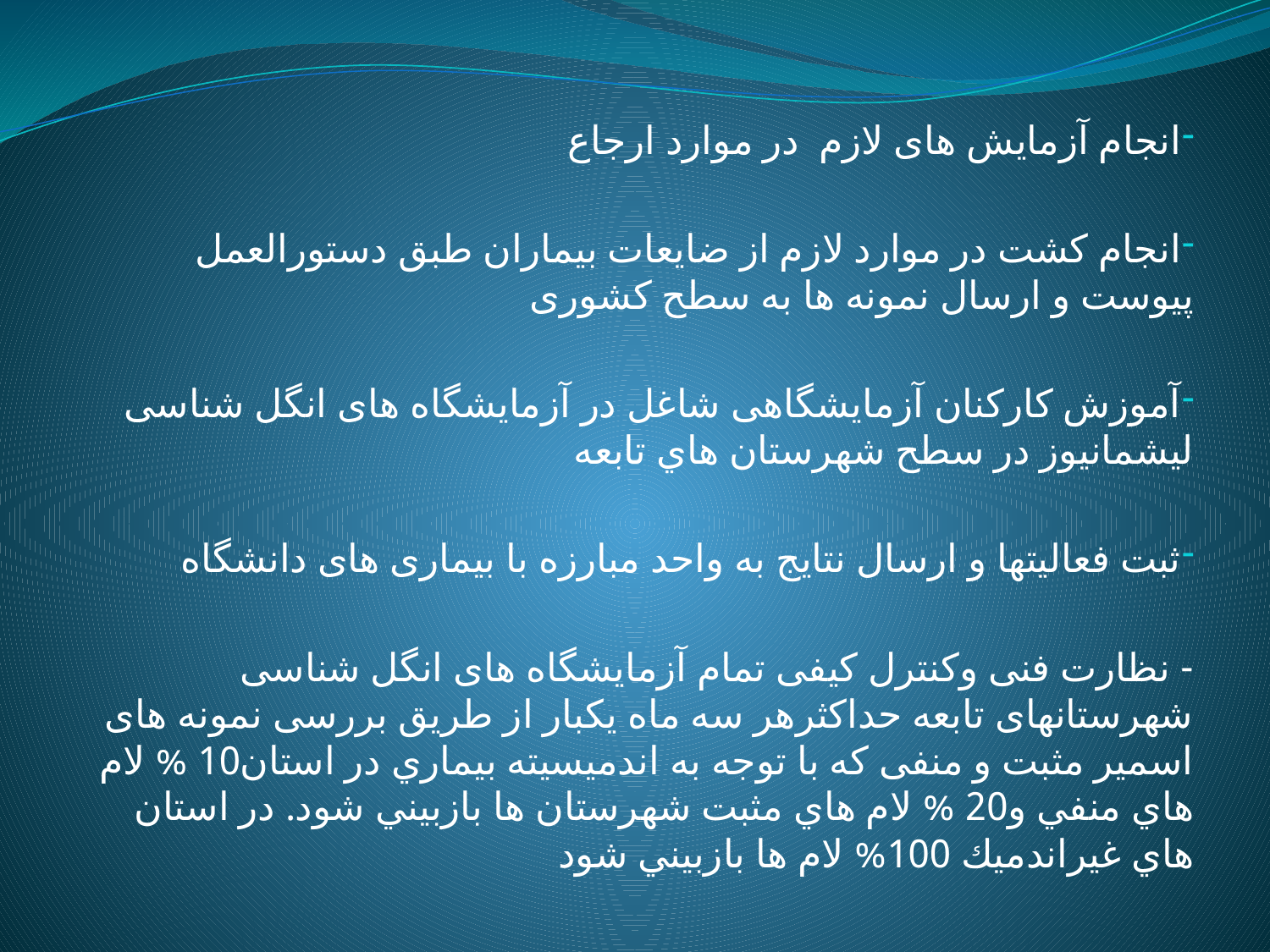

انجام آزمایش های لازم  در موارد ارجاع

انجام کشت در موارد لازم از ضایعات بیماران طبق دستورالعمل پیوست و ارسال نمونه ها به سطح کشوری

آموزش كاركنان آزمایشگاهی شاغل در آزمایشگاه های انگل شناسی ليشمانيوز در سطح شهرستان هاي تابعه

ثبت فعالیتها و ارسال نتایج به واحد مبارزه با بیماری های دانشگاه

- نظارت فنی وكنترل كیفی تمام آزمایشگاه های انگل شناسی شهرستانهای تابعه حداکثرهر سه ماه یکبار از طریق بررسی نمونه های اسمیر مثبت و منفی كه با توجه به اندميسيته بيماري در استان10 % لام هاي منفي و20 % لام هاي مثبت شهرستان ها بازبيني شود. در استان هاي غيراندميك 100% لام ها بازبيني شود